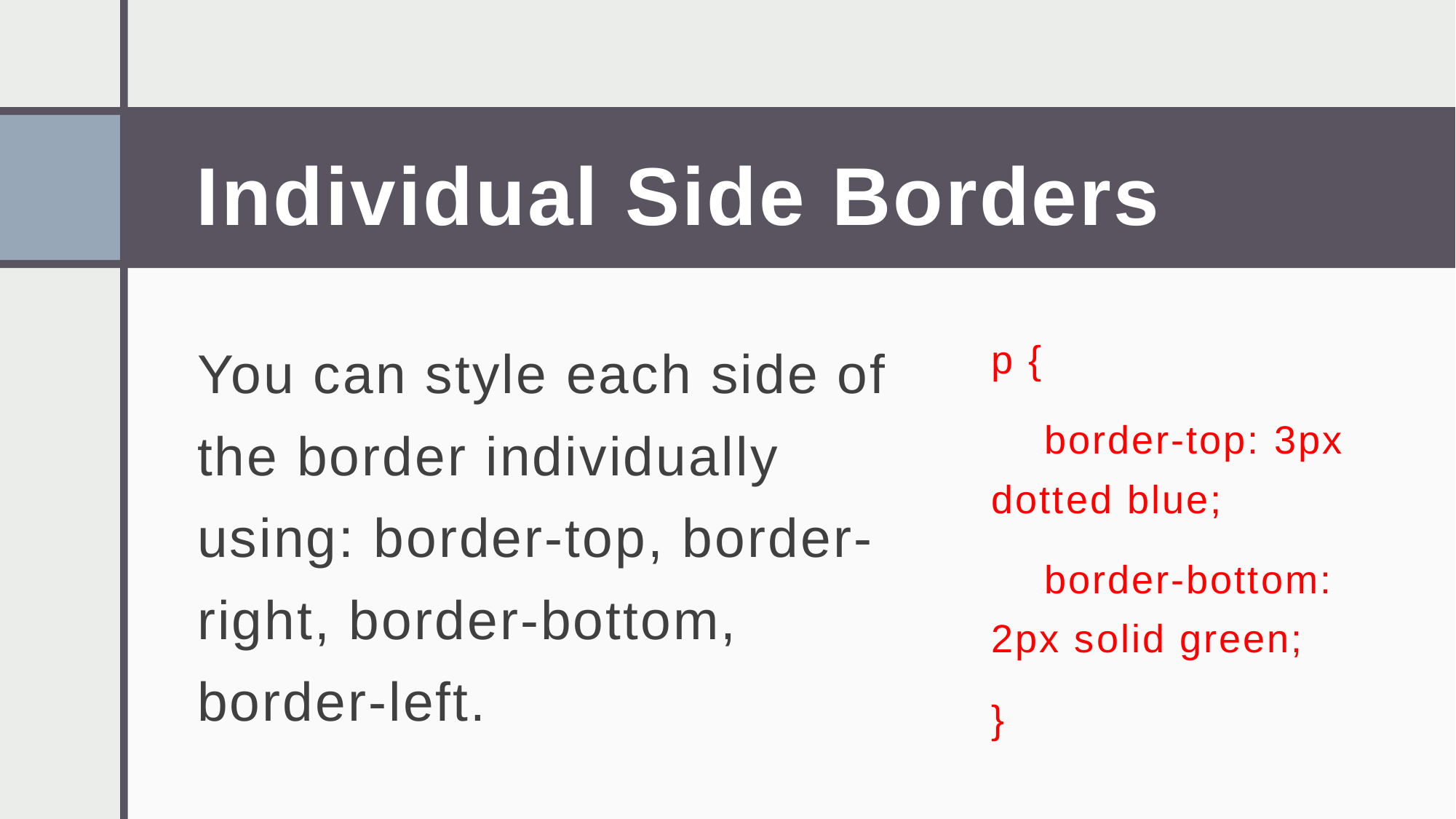

# Individual Side Borders
You can style each side of the border individually using: border-top, border-right, border-bottom, border-left.
p {
    border-top: 3px dotted blue;
    border-bottom: 2px solid green;
}